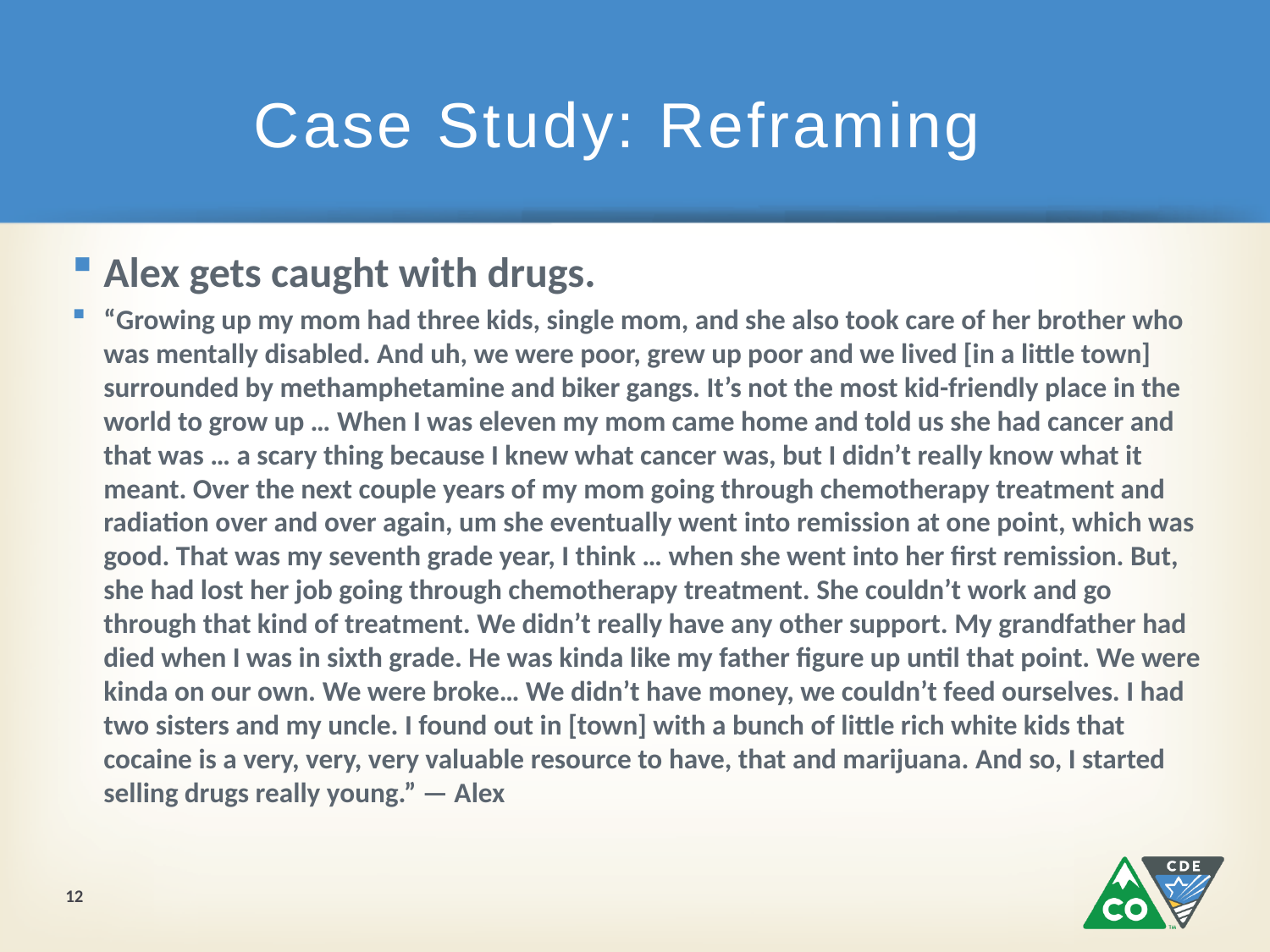

# Case Study: Reframing
Alex gets caught with drugs.
“Growing up my mom had three kids, single mom, and she also took care of her brother who was mentally disabled. And uh, we were poor, grew up poor and we lived [in a little town] surrounded by methamphetamine and biker gangs. It’s not the most kid-friendly place in the world to grow up … When I was eleven my mom came home and told us she had cancer and that was … a scary thing because I knew what cancer was, but I didn’t really know what it meant. Over the next couple years of my mom going through chemotherapy treatment and radiation over and over again, um she eventually went into remission at one point, which was good. That was my seventh grade year, I think … when she went into her first remission. But, she had lost her job going through chemotherapy treatment. She couldn’t work and go through that kind of treatment. We didn’t really have any other support. My grandfather had died when I was in sixth grade. He was kinda like my father figure up until that point. We were kinda on our own. We were broke… We didn’t have money, we couldn’t feed ourselves. I had two sisters and my uncle. I found out in [town] with a bunch of little rich white kids that cocaine is a very, very, very valuable resource to have, that and marijuana. And so, I started selling drugs really young.” — Alex
12